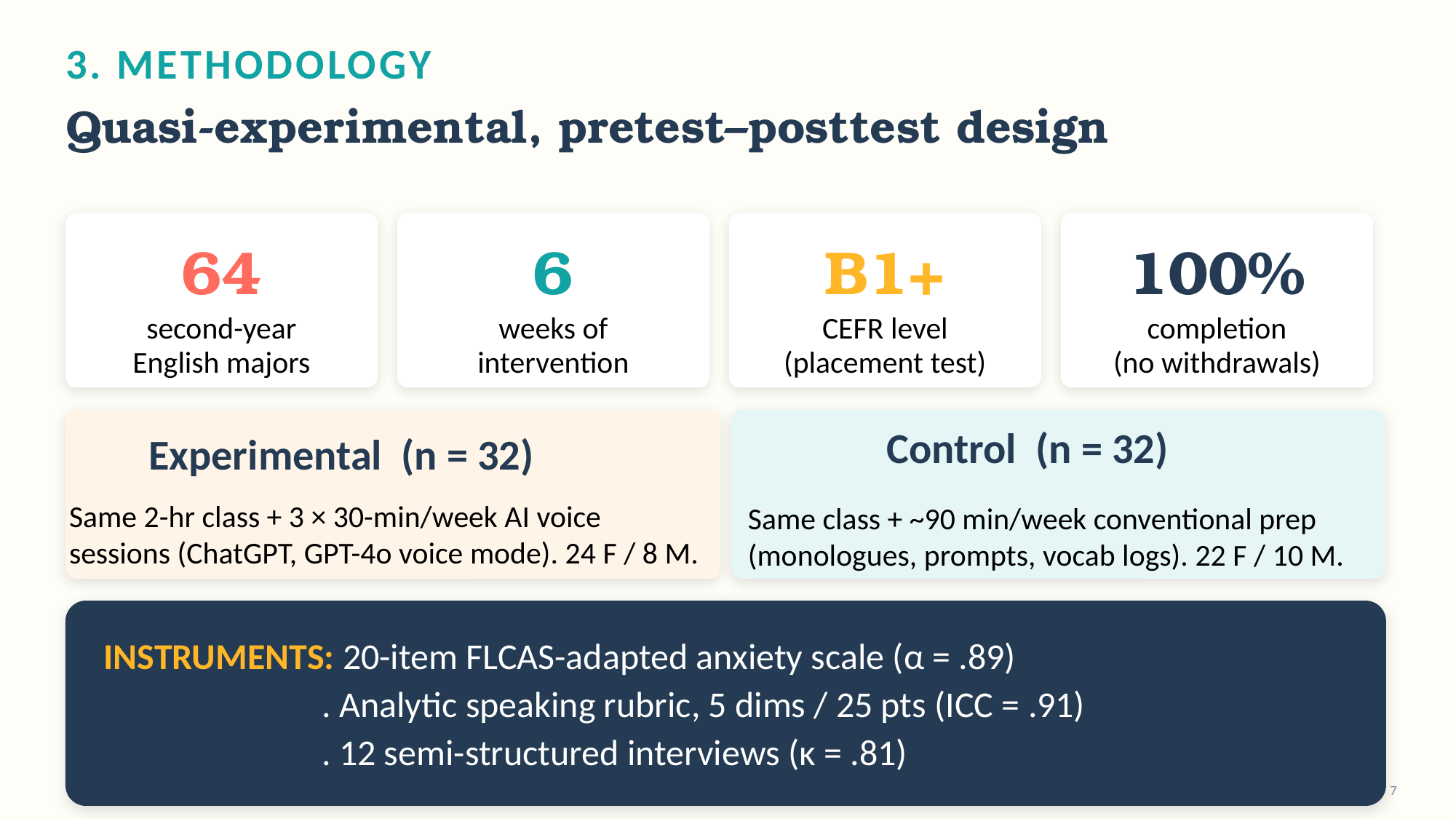

3. METHODOLOGY
Quasi-experimental, pretest–posttest design

64
6
B1+
100%
second-year
English majors
weeks of
intervention
CEFR level
(placement test)
completion
(no withdrawals)

Control  (n = 32)
Experimental  (n = 32)
Same 2-hr class + 3 × 30-min/week AI voice sessions (ChatGPT, GPT-4o voice mode). 24 F / 8 M.
Same class + ~90 min/week conventional prep (monologues, prompts, vocab logs). 22 F / 10 M.

INSTRUMENTS: 20-item FLCAS-adapted anxiety scale (α = .89)
   		. Analytic speaking rubric, 5 dims / 25 pts (ICC = .91)
    		. 12 semi-structured interviews (κ = .81)
7